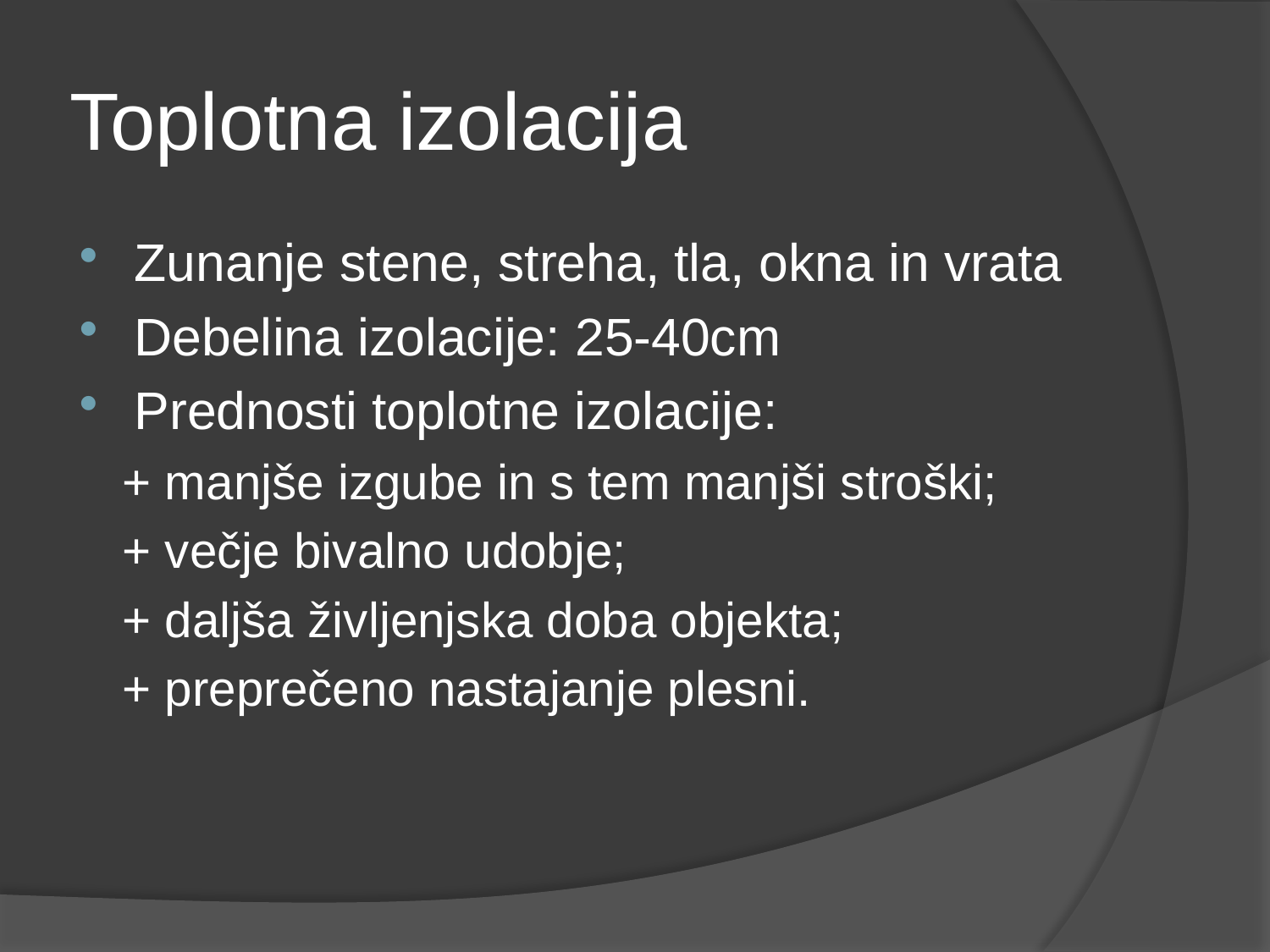

# Toplotna izolacija
Zunanje stene, streha, tla, okna in vrata
Debelina izolacije: 25-40cm
Prednosti toplotne izolacije:
   + manjše izgube in s tem manjši stroški;
   + večje bivalno udobje;
   + daljša življenjska doba objekta;
   + preprečeno nastajanje plesni.